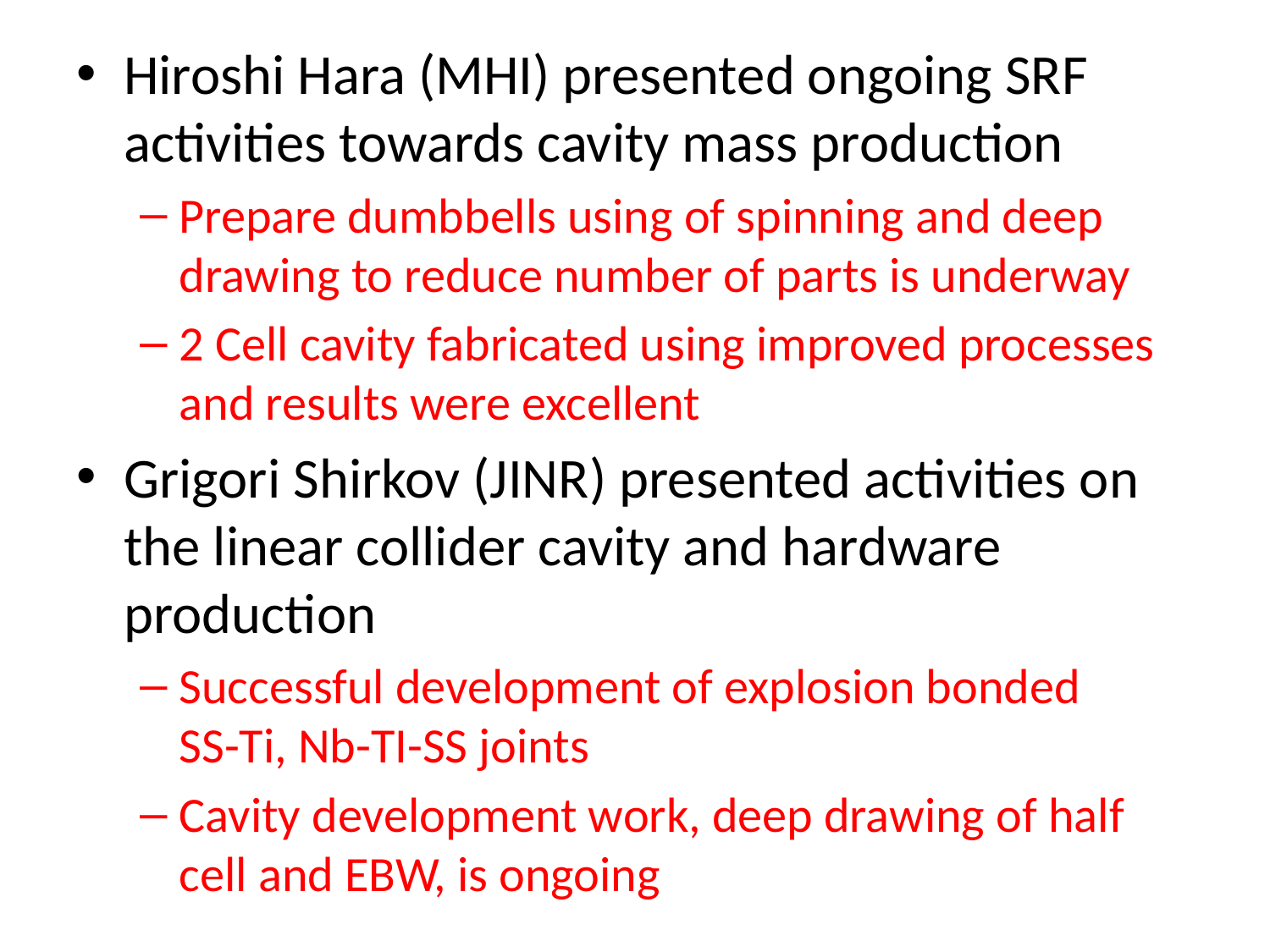

Hiroshi Hara (MHI) presented ongoing SRF activities towards cavity mass production
Prepare dumbbells using of spinning and deep drawing to reduce number of parts is underway
2 Cell cavity fabricated using improved processes and results were excellent
Grigori Shirkov (JINR) presented activities on the linear collider cavity and hardware production
Successful development of explosion bonded      SS-Ti, Nb-TI-SS joints
Cavity development work, deep drawing of half cell and EBW, is ongoing